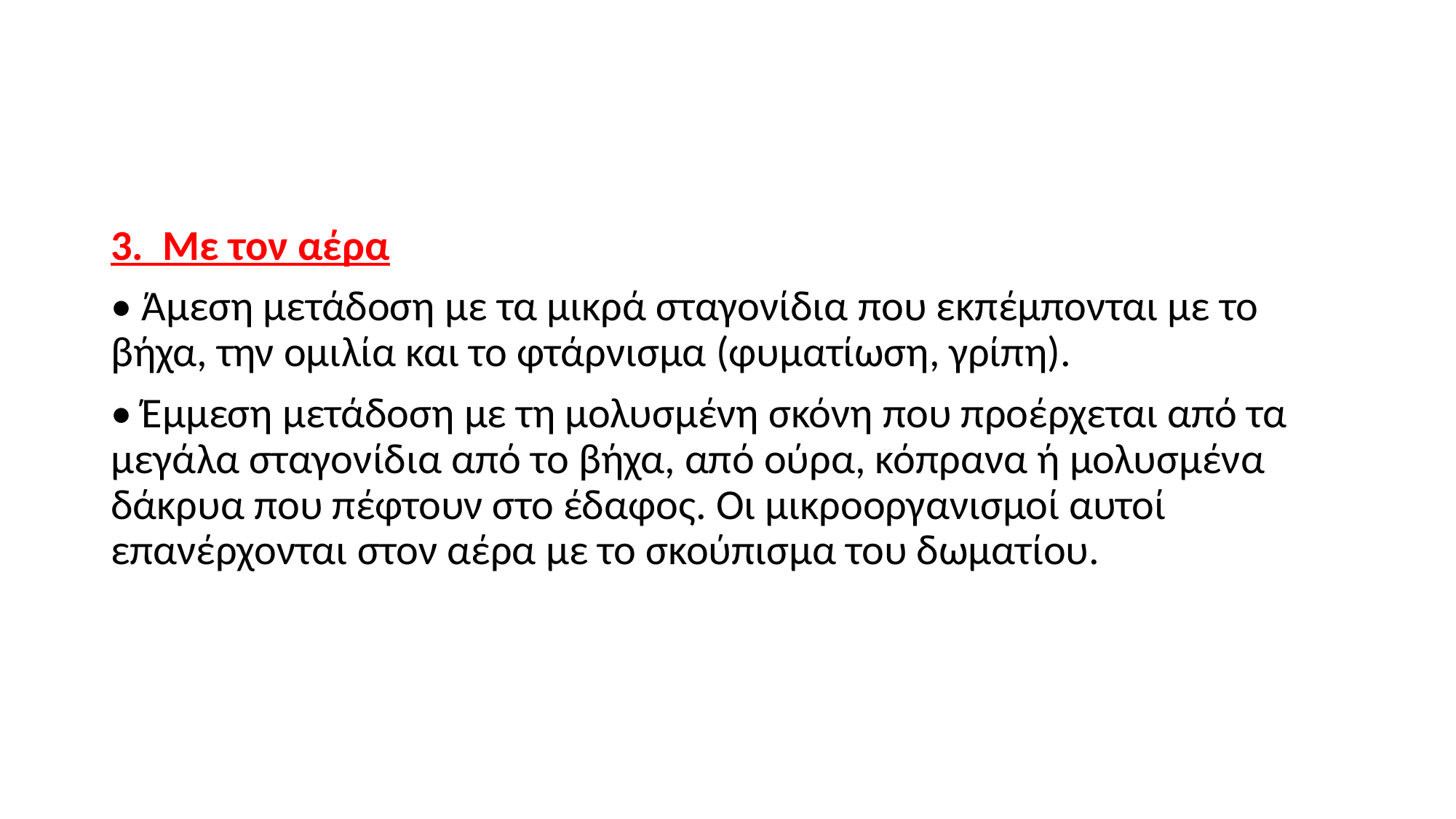

#
3.  Με τον αέρα
• Άμεση μετάδοση με τα μικρά σταγονίδια που εκπέμπονται με το βήχα, την ομιλία και το φτάρνισμα (φυματίωση, γρίπη).
• Έμμεση μετάδοση με τη μολυσμένη σκόνη που προέρχεται από τα μεγάλα σταγονίδια από το βήχα, από ούρα, κόπρανα ή μολυσμένα δάκρυα που πέφτουν στο έδαφος. Οι μικροοργανισμοί αυτοί επανέρχονται στον αέρα με το σκούπισμα του δωματίου.